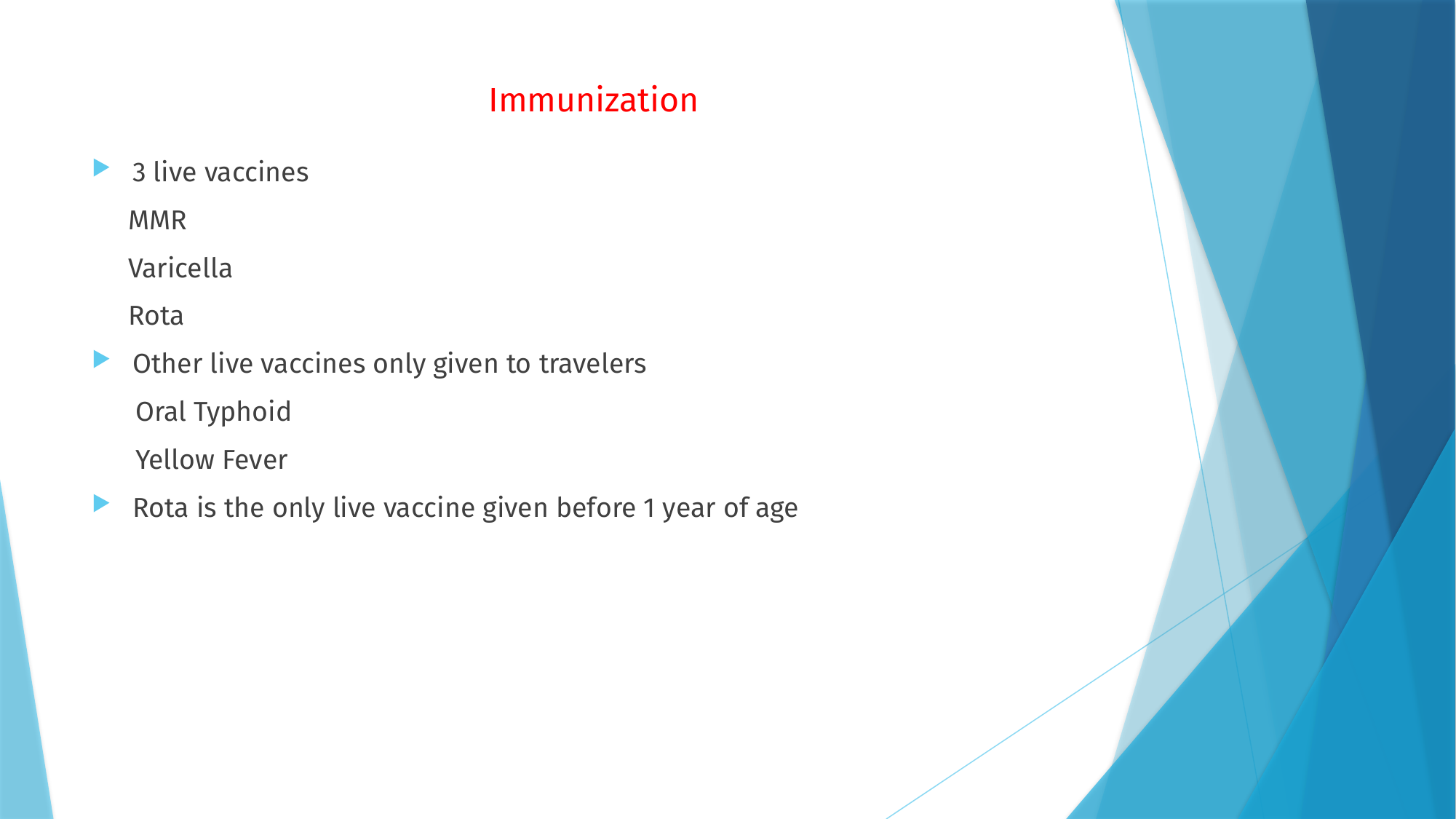

# Immunization
3 live vaccines
     MMR
     Varicella
     Rota
Other live vaccines only given to travelers
      Oral Typhoid
      Yellow Fever
Rota is the only live vaccine given before 1 year of age